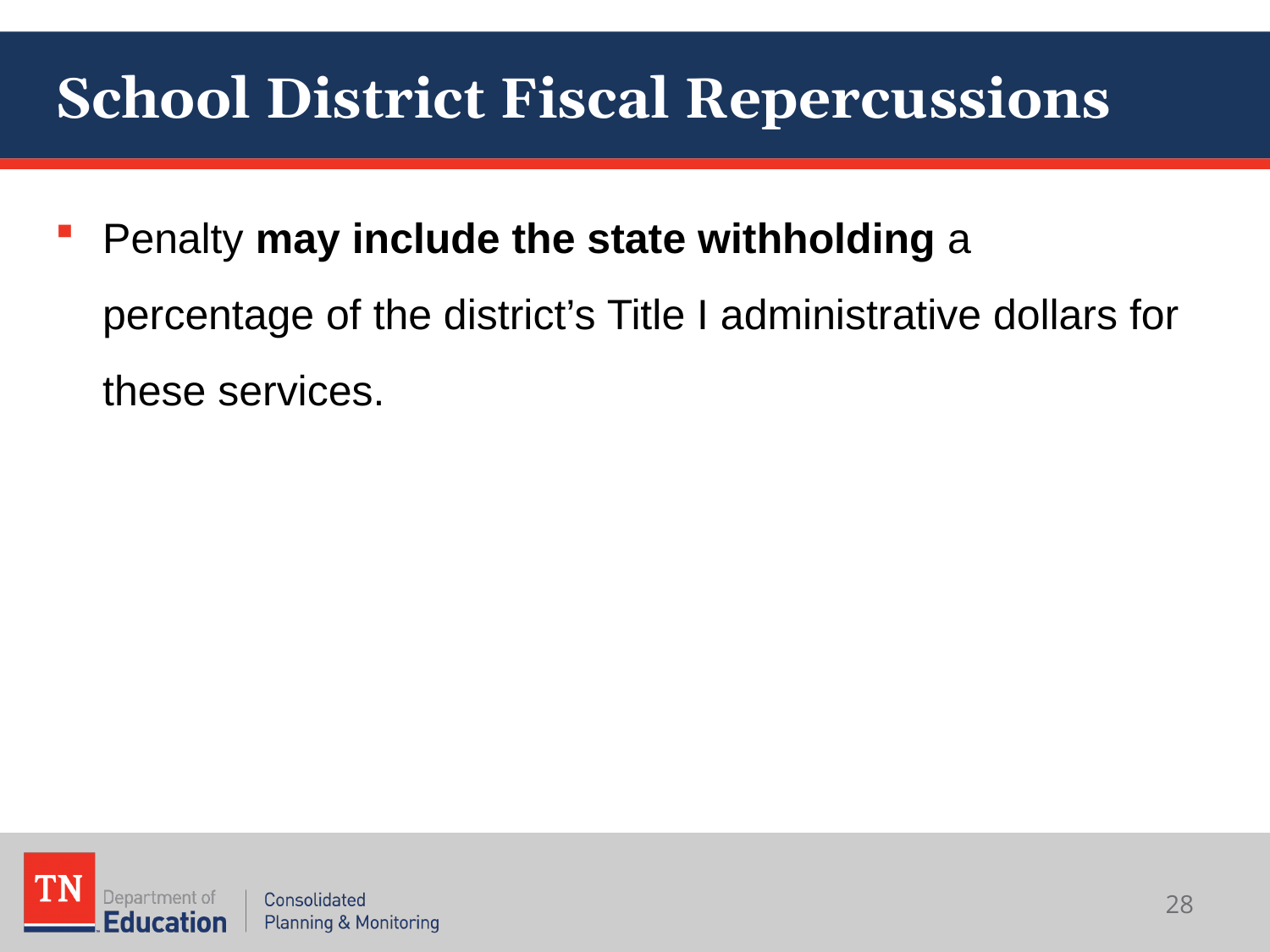

# School District Fiscal Repercussions
Penalty may include the state withholding a percentage of the district’s Title I administrative dollars for these services.
28